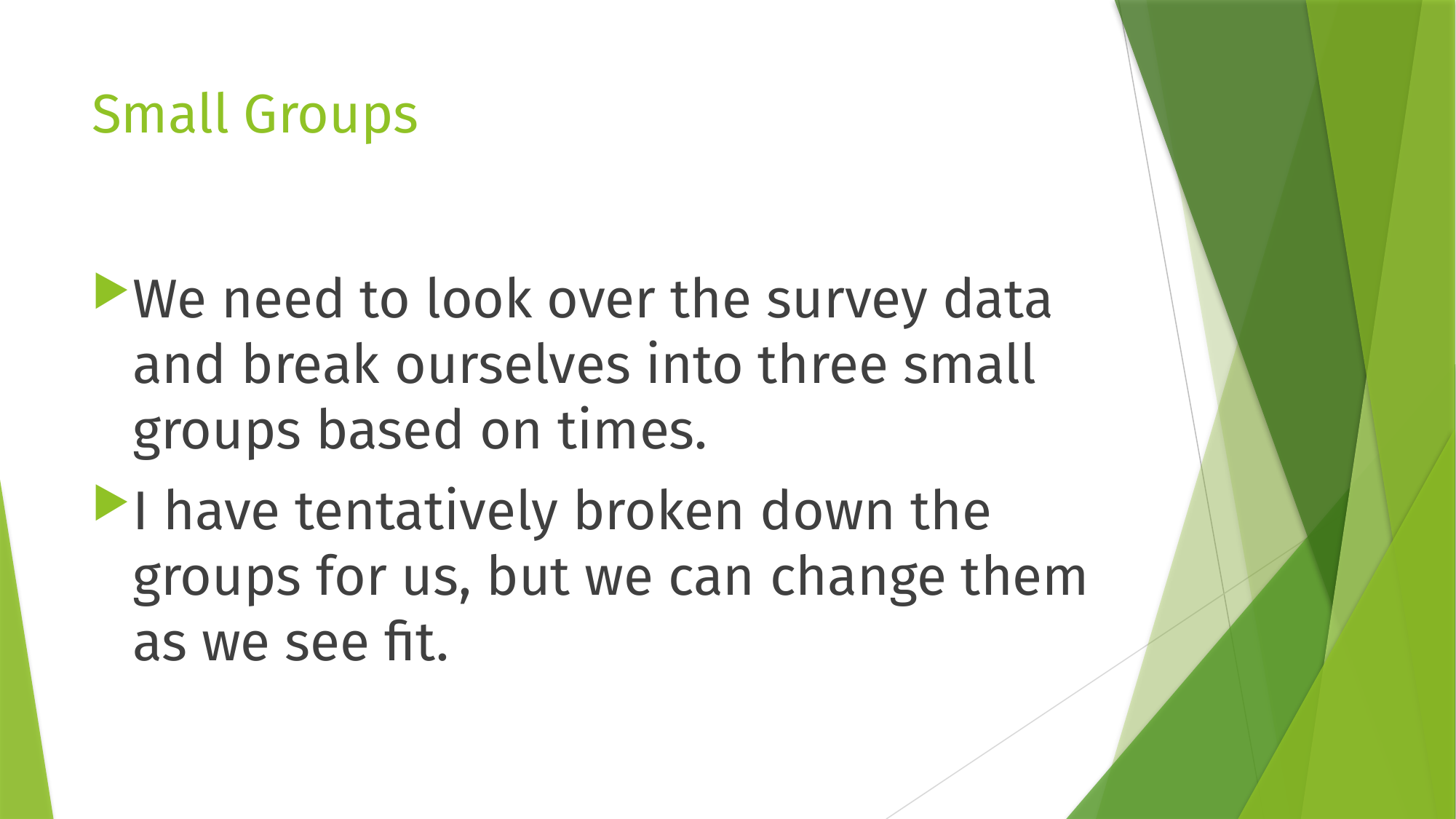

# Small Groups
We need to look over the survey data and break ourselves into three small groups based on times.
I have tentatively broken down the groups for us, but we can change them as we see fit.